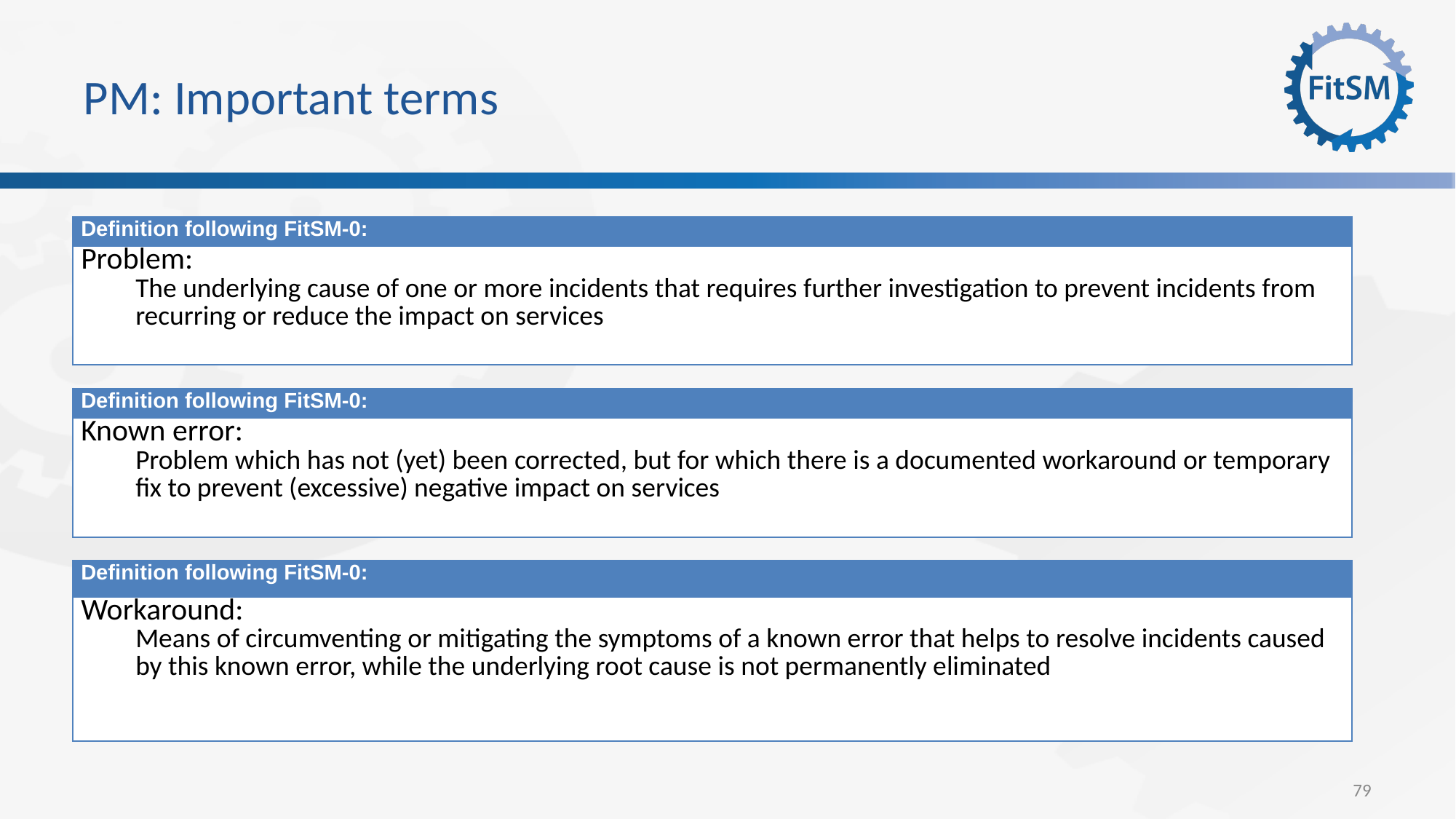

# PM: Important terms
| Definition following FitSM-0: |
| --- |
| Problem: The underlying cause of one or more incidents that requires further investigation to prevent incidents from recurring or reduce the impact on services |
| Definition following FitSM-0: |
| --- |
| Known error: Problem which has not (yet) been corrected, but for which there is a documented workaround or temporary fix to prevent (excessive) negative impact on services |
| Definition following FitSM-0: |
| --- |
| Workaround: Means of circumventing or mitigating the symptoms of a known error that helps to resolve incidents caused by this known error, while the underlying root cause is not permanently eliminated |
79